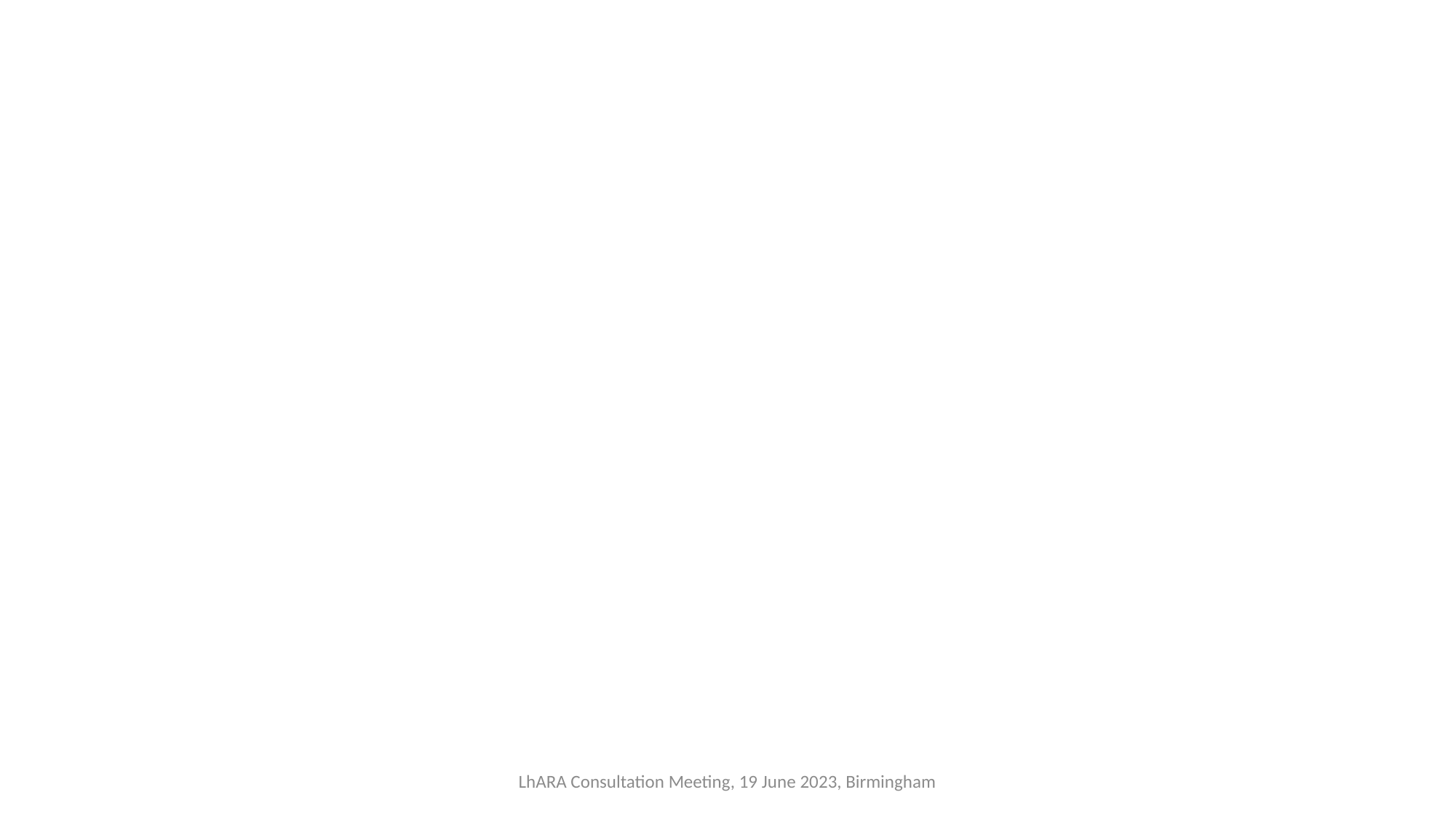

LhARA Consultation Meeting, 19 June 2023, Birmingham